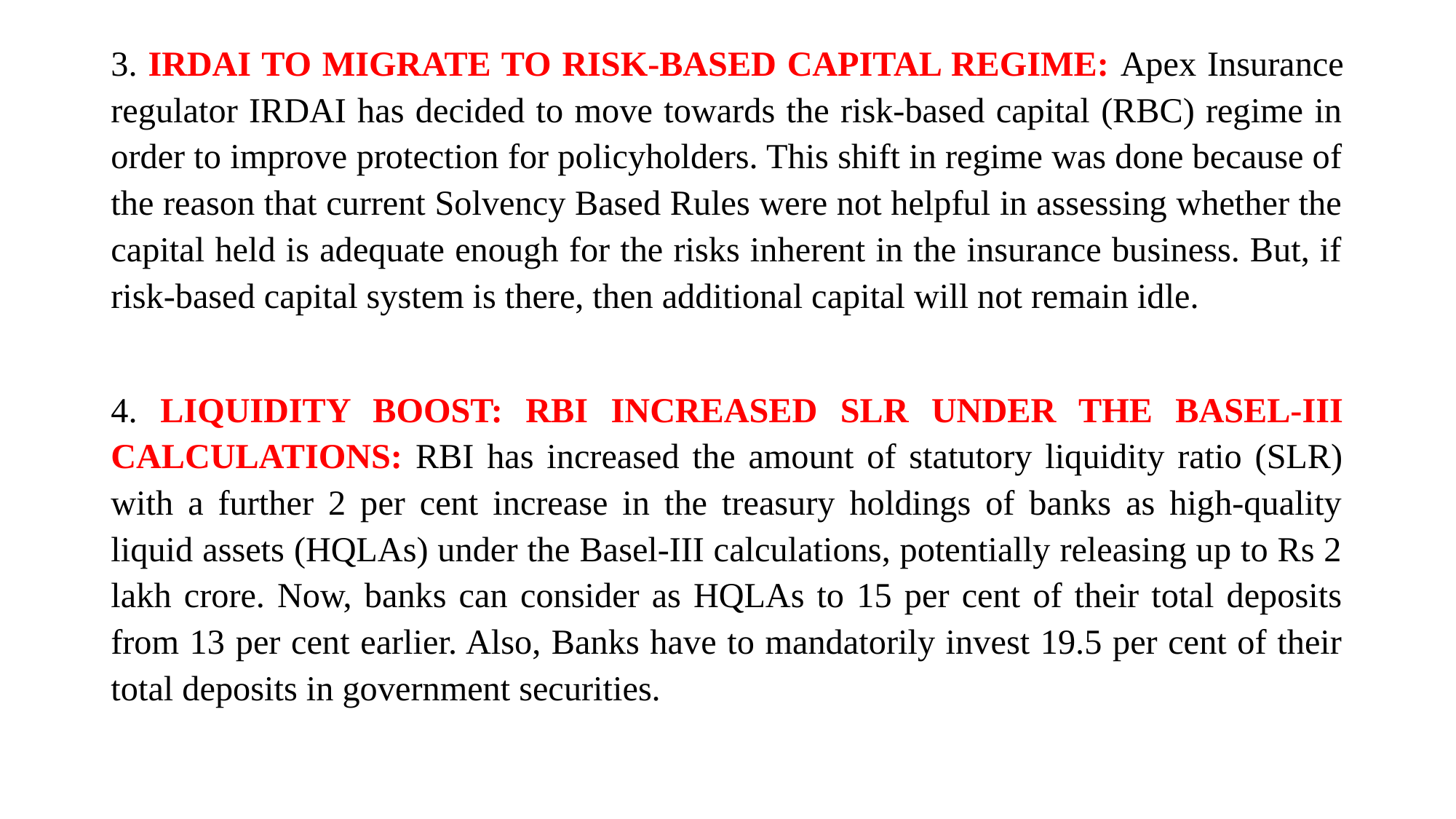

3. IRDAI TO MIGRATE TO RISK-BASED CAPITAL REGIME: Apex Insurance regulator IRDAI has decided to move towards the risk-based capital (RBC) regime in order to improve protection for policyholders. This shift in regime was done because of the reason that current Solvency Based Rules were not helpful in assessing whether the capital held is adequate enough for the risks inherent in the insurance business. But, if risk-based capital system is there, then additional capital will not remain idle.
4. LIQUIDITY BOOST: RBI INCREASED SLR UNDER THE BASEL-III CALCULATIONS: RBI has increased the amount of statutory liquidity ratio (SLR) with a further 2 per cent increase in the treasury holdings of banks as high-quality liquid assets (HQLAs) under the Basel-III calculations, potentially releasing up to Rs 2 lakh crore. Now, banks can consider as HQLAs to 15 per cent of their total deposits from 13 per cent earlier. Also, Banks have to mandatorily invest 19.5 per cent of their total deposits in government securities.